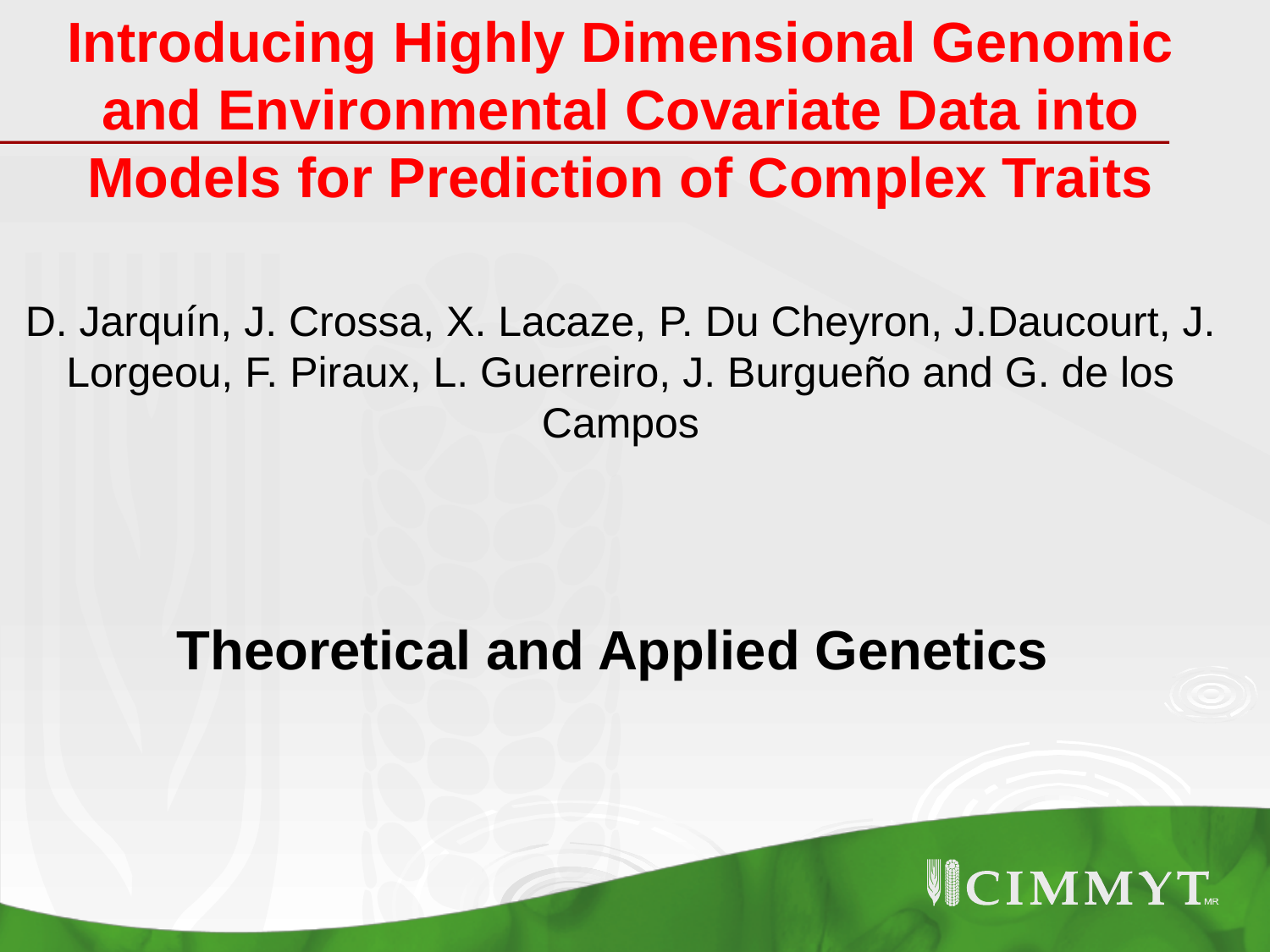

Introducing Highly Dimensional Genomic and Environmental Covariate Data into Models for Prediction of Complex Traits

D. Jarquín, J. Crossa, X. Lacaze, P. Du Cheyron, J.Daucourt, J. Lorgeou, F. Piraux, L. Guerreiro, J. Burgueño and G. de los Campos

Theoretical and Applied Genetics